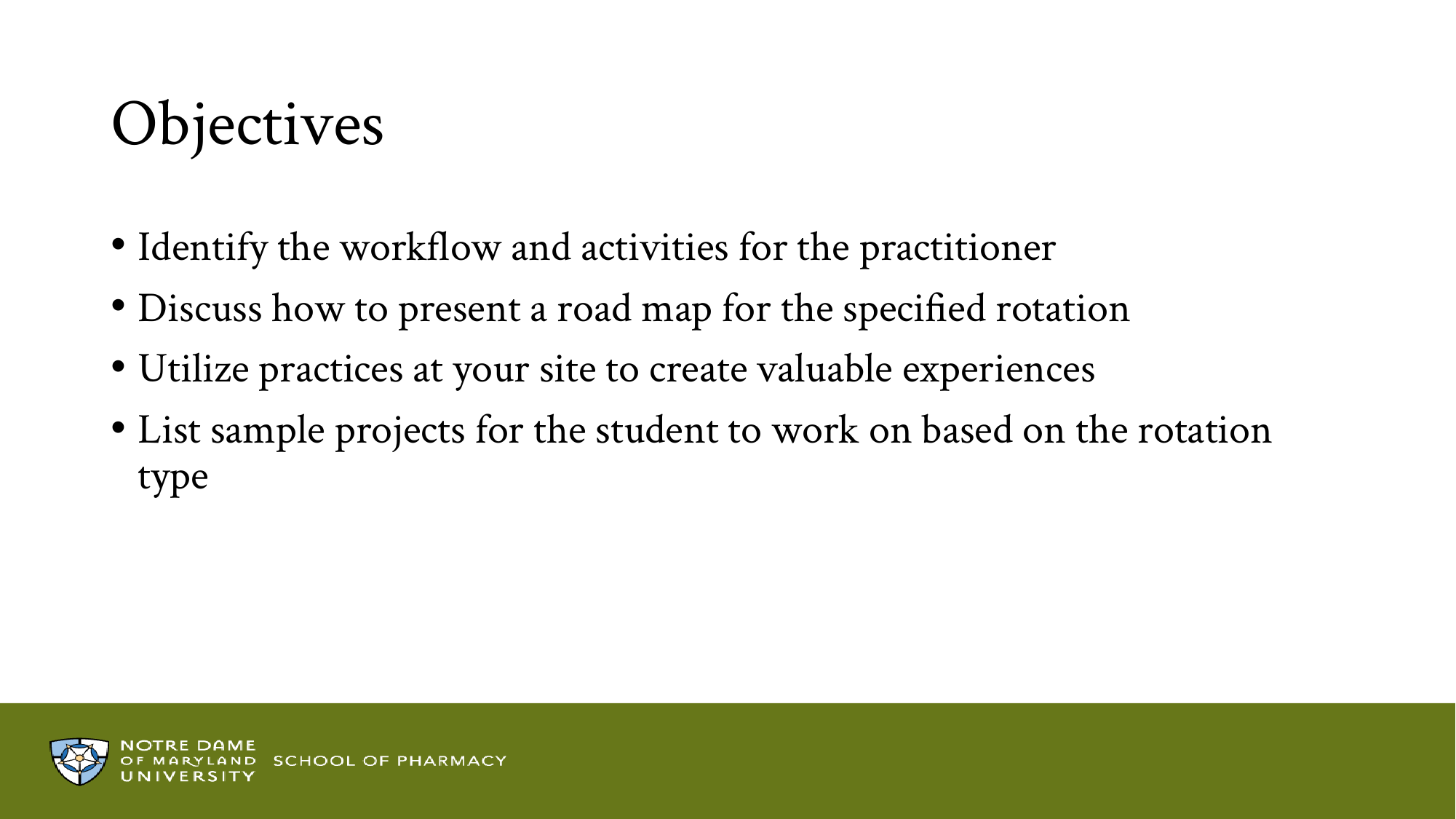

# Objectives
Identify the workflow and activities for the practitioner
Discuss how to present a road map for the specified rotation
Utilize practices at your site to create valuable experiences
List sample projects for the student to work on based on the rotation type